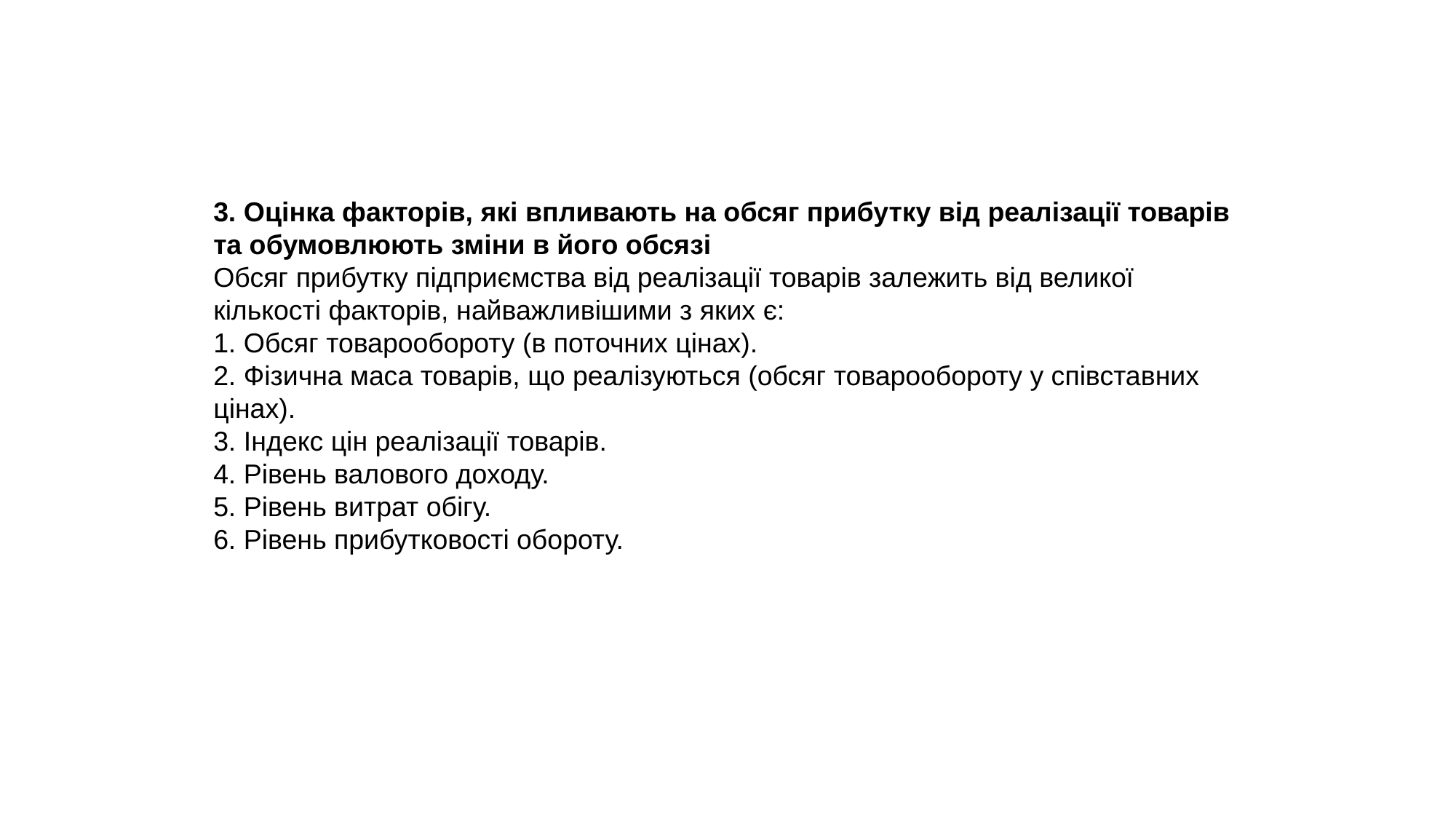

3. Оцінка факторів, які впливають на обсяг прибутку від реалізації товарів та обумовлюють зміни в його обсязі
Обсяг прибутку підприємства від реалізації товарів залежить від великої кількості факторів, найважливішими з яких є:
1. Обсяг товарообороту (в поточних цінах).
2. Фізична маса товарів, що реалізуються (обсяг товарообороту у співставних цінах).
3. Індекс цін реалізації товарів.
4. Рівень валового доходу.
5. Рівень витрат обігу.
6. Рівень прибутковості обороту.